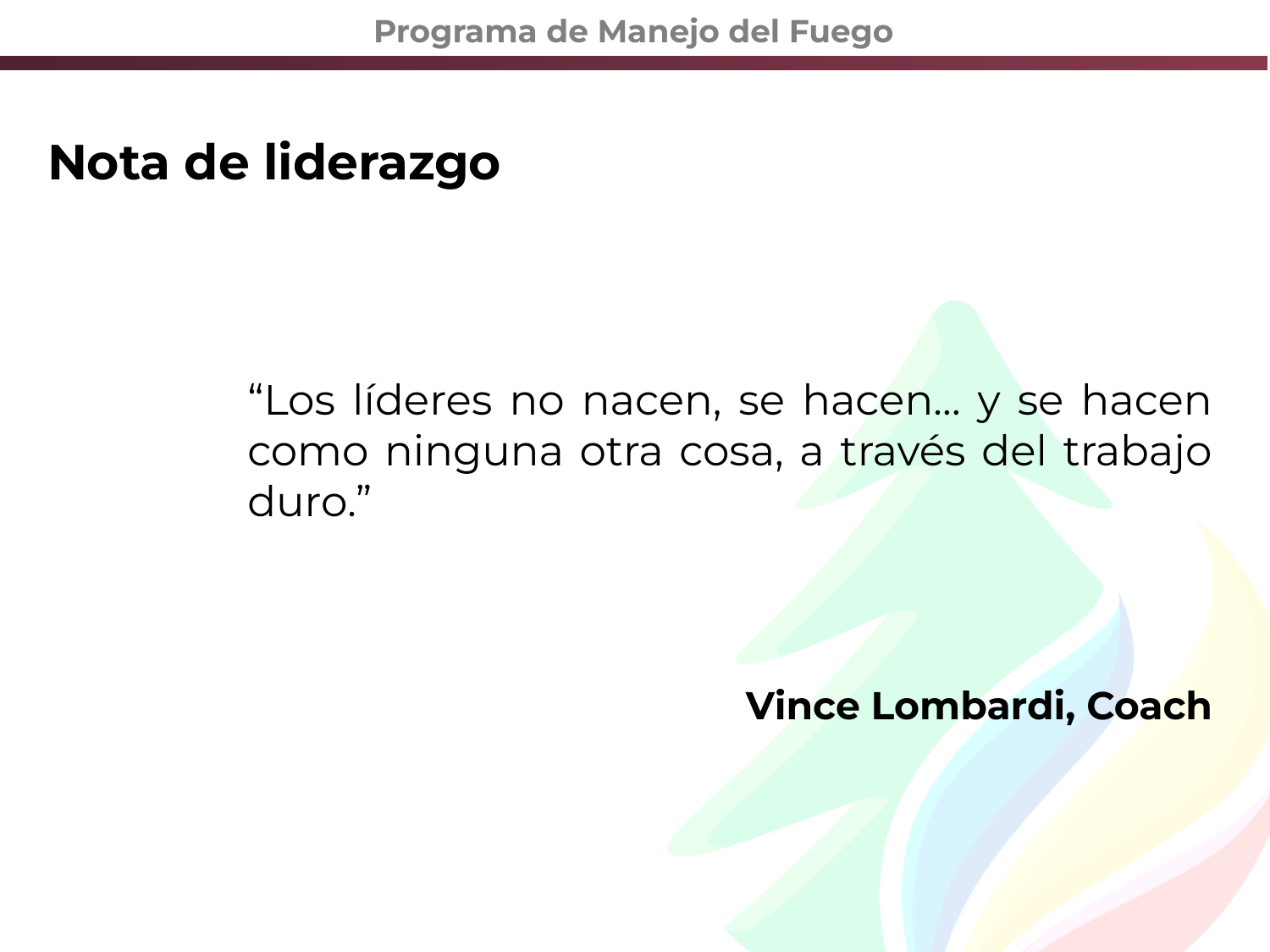

# Nota de liderazgo

“Los líderes no nacen, se hacen… y se hacen como ninguna otra cosa, a través del trabajo duro.”

	Vince Lombardi, Coach